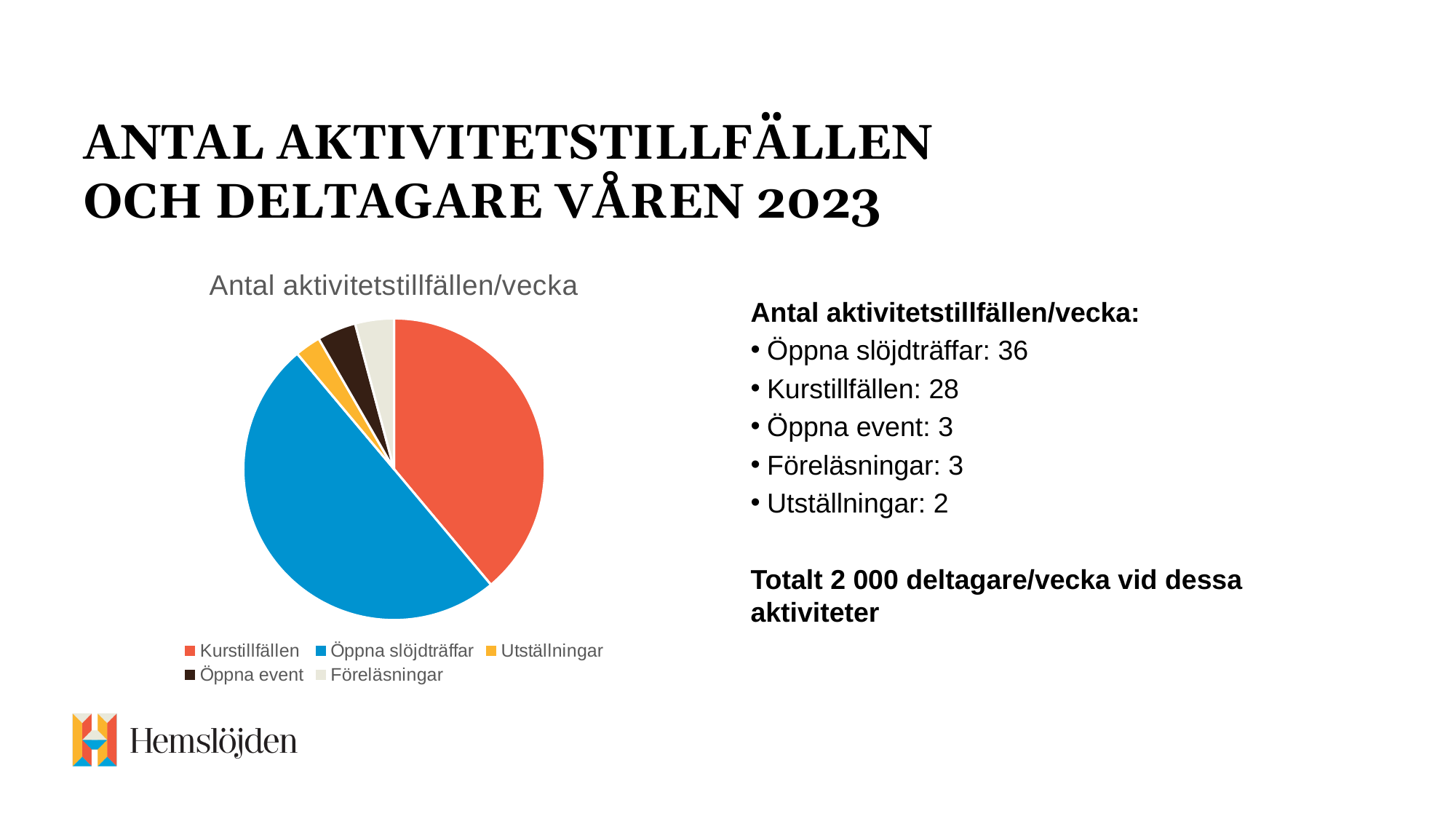

# Antal aktivitetstillfällen och deltagare våren 2023

### Chart:

| Category | Antal aktivitetstillfällen/vecka |
|---|---|
| Kurstillfällen | 28.0 |
| Öppna slöjdträffar | 36.0 |
| Utställningar | 2.0 |
| Öppna event | 3.0 |
| Föreläsningar | 3.0 |
Antal aktivitetstillfällen/vecka:
Öppna slöjdträffar: 36
Kurstillfällen: 28
Öppna event: 3
Föreläsningar: 3
Utställningar: 2

Totalt 2 000 deltagare/vecka vid dessa aktiviteter